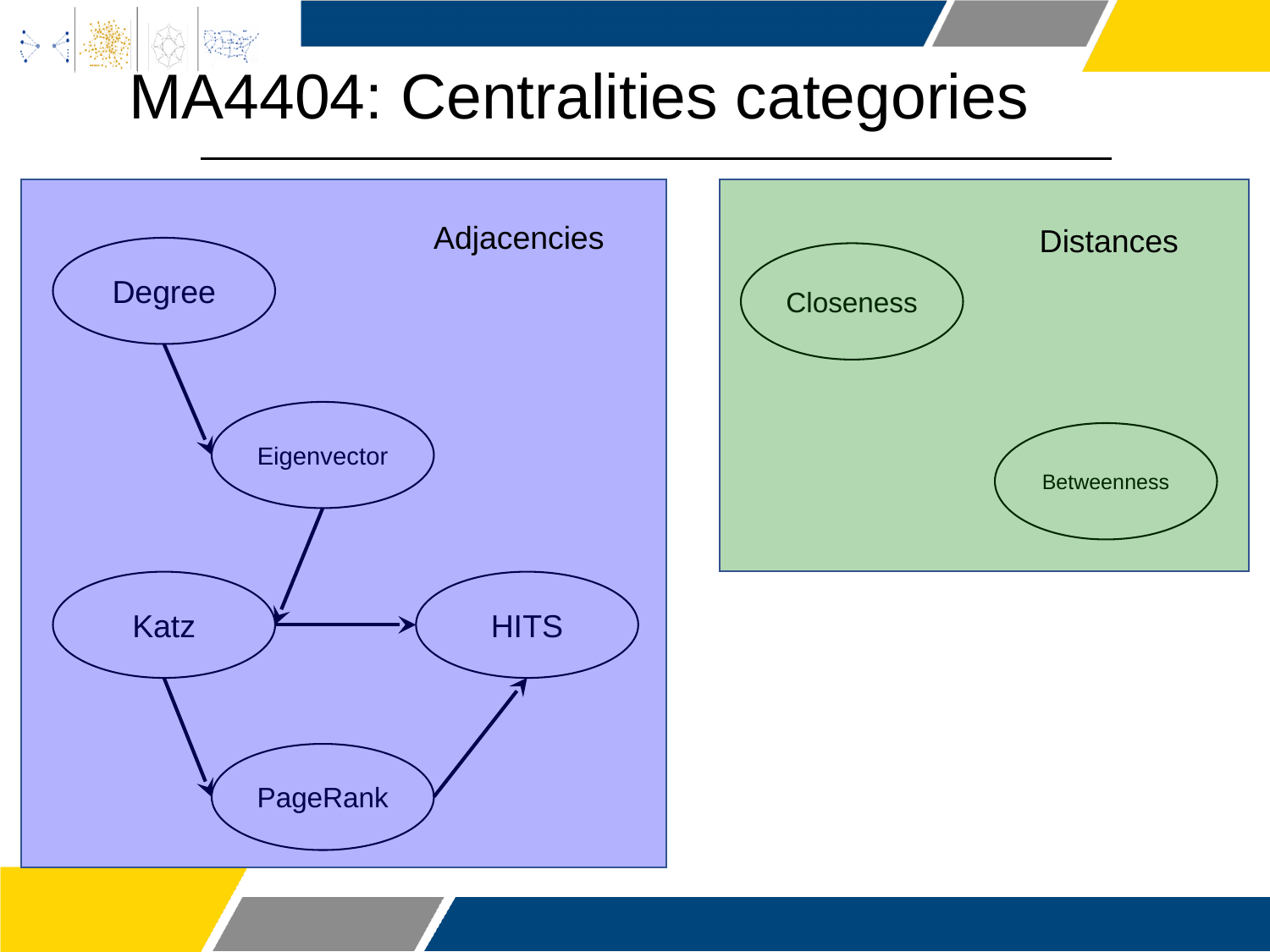

7
# MA4404: Centralities categories

Adjacencies
Degree
Eigenvector
Katz
HITS
PageRank

Distances
Closeness
Betweenness